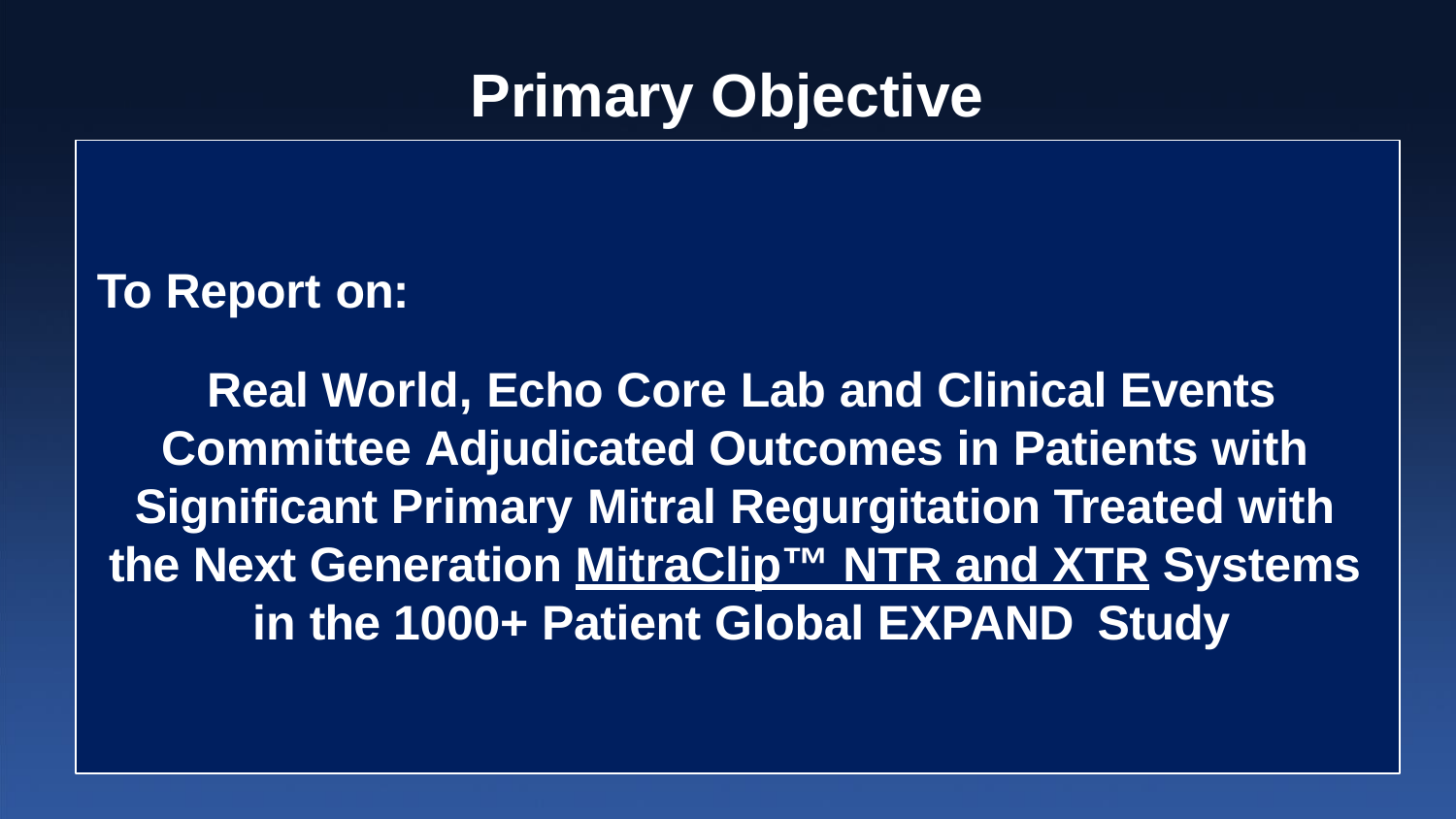

# Primary Objective

To Report on:
Real World, Echo Core Lab and Clinical Events  Committee Adjudicated Outcomes in Patients with  Significant Primary Mitral Regurgitation Treated with  the Next Generation MitraClip™ NTR and XTR Systems  in the 1000+ Patient Global EXPAND Study